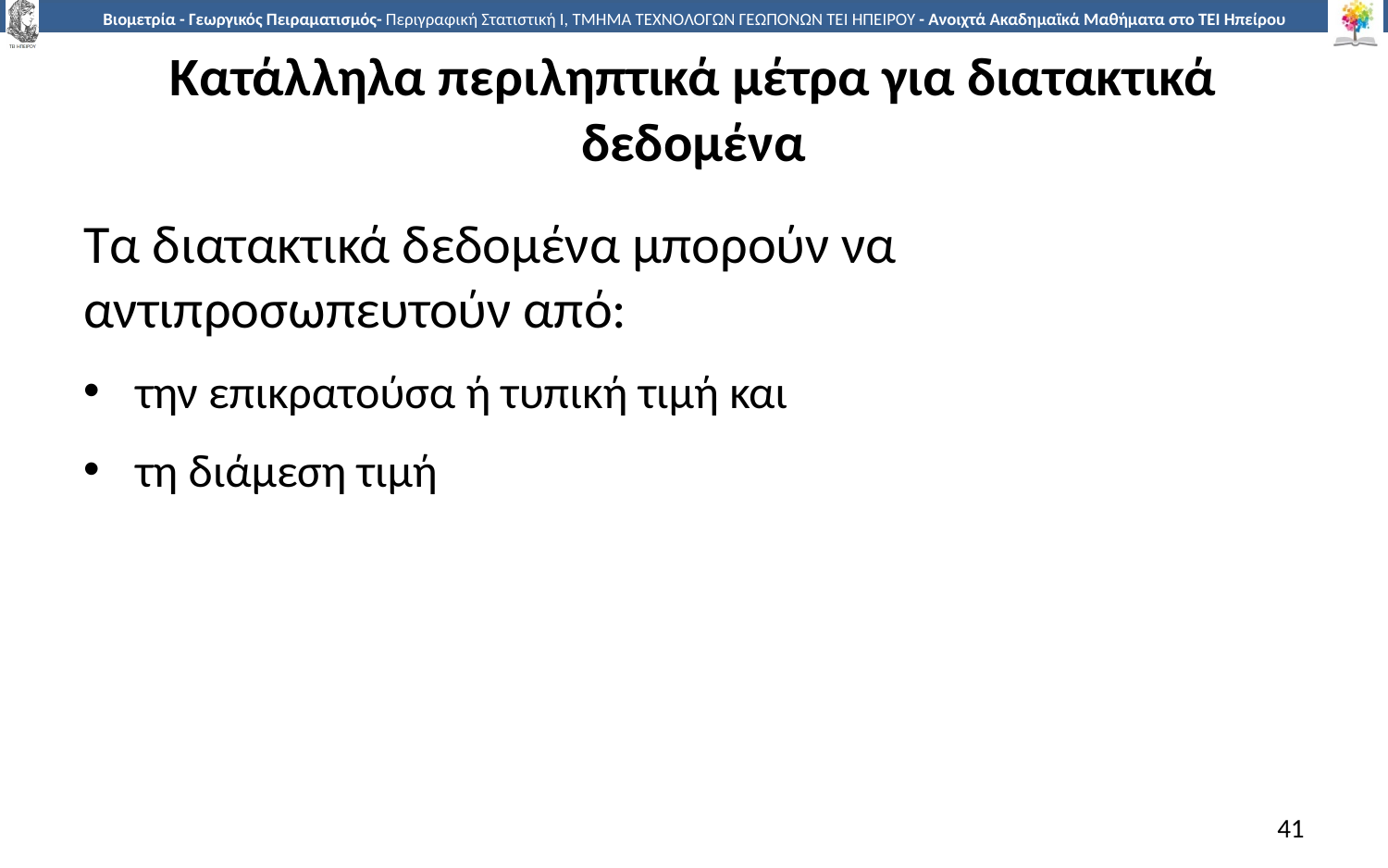

# Κατάλληλα περιληπτικά μέτρα για διατακτικά δεδομένα
Τα διατακτικά δεδομένα μπορούν να αντιπροσωπευτούν από:
την επικρατούσα ή τυπική τιμή και
τη διάμεση τιμή

41